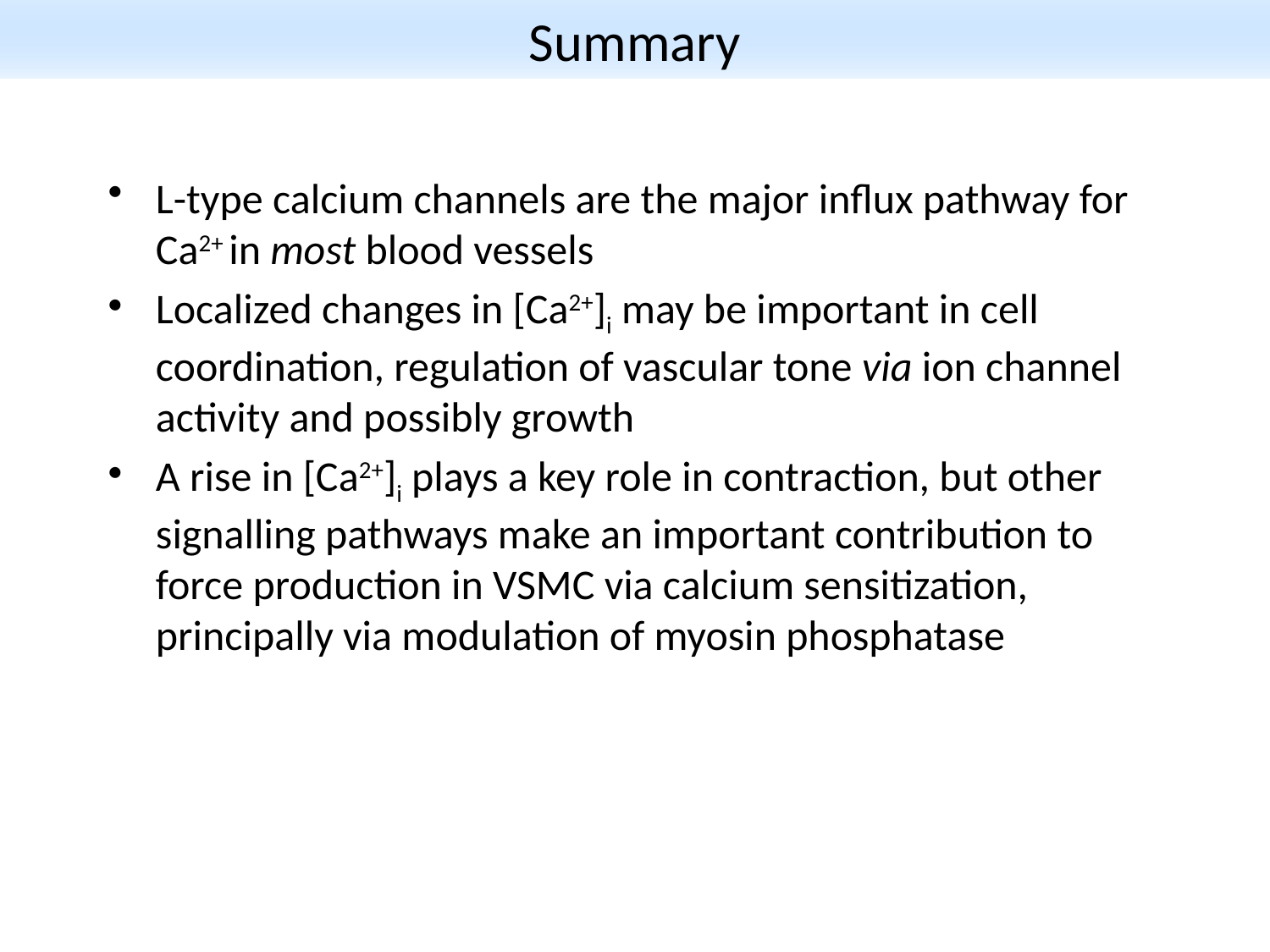

# Summary
L-type calcium channels are the major influx pathway for Ca2+ in most blood vessels
Localized changes in [Ca2+]i may be important in cell coordination, regulation of vascular tone via ion channel activity and possibly growth
A rise in [Ca2+]i plays a key role in contraction, but other signalling pathways make an important contribution to force production in VSMC via calcium sensitization, principally via modulation of myosin phosphatase